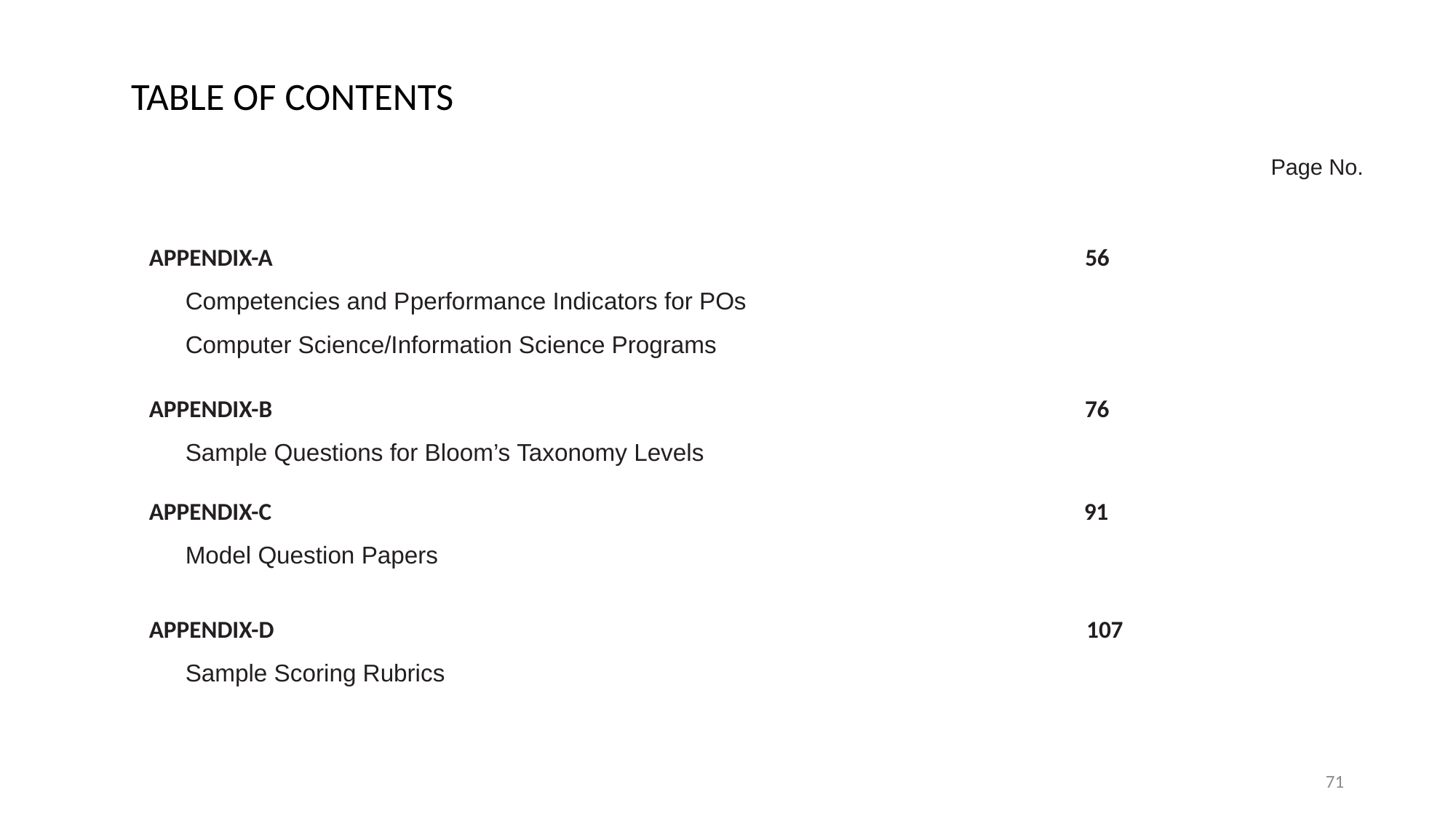

# TABLE OF CONTENTS
Page No.
APPENDIX-A                                                                                                                                                     56
Competencies and Pperformance Indicators for POs
Computer Science/Information Science Programs
APPENDIX-B                                                                                                                                                     76
Sample Questions for Bloom’s Taxonomy Levels
APPENDIX-C                                                                                                                                                     91
Model Question Papers
APPENDIX-D                                                                                                                                                     107
Sample Scoring Rubrics
71